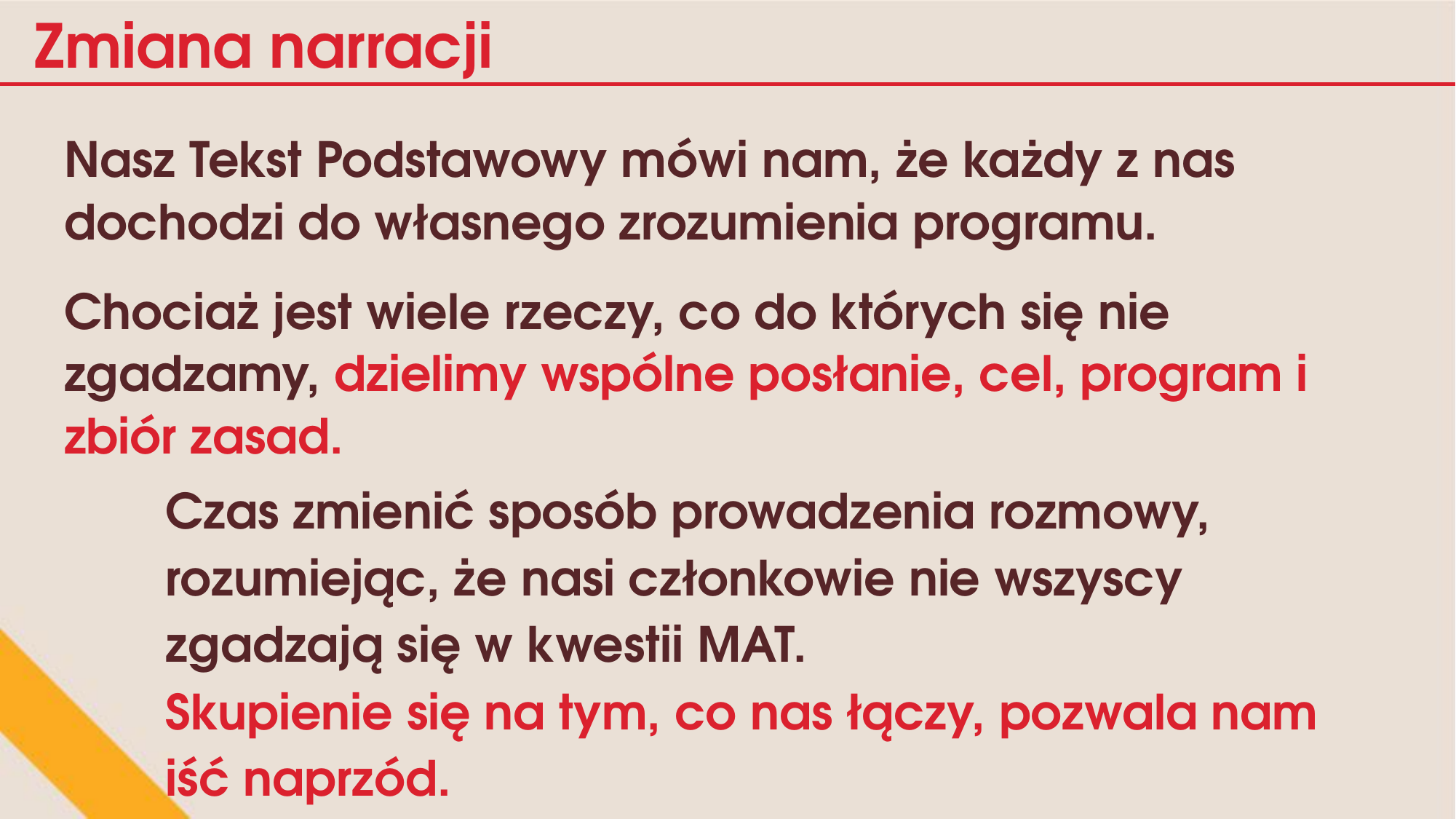

Zmiana narracji
Nasz Tekst Podstawowy mówi nam, że każdy z nas dochodzi do własnego zrozumienia programu.
Chociaż jest wiele rzeczy, co do których się nie zgadzamy, dzielimy wspólne posłanie, cel, program i zbiór zasad.
Czas zmienić sposób prowadzenia rozmowy, rozumiejąc, że nasi członkowie nie wszyscy zgadzają się w kwestii MAT.
Skupienie się na tym, co nas łączy, pozwala nam iść naprzód.